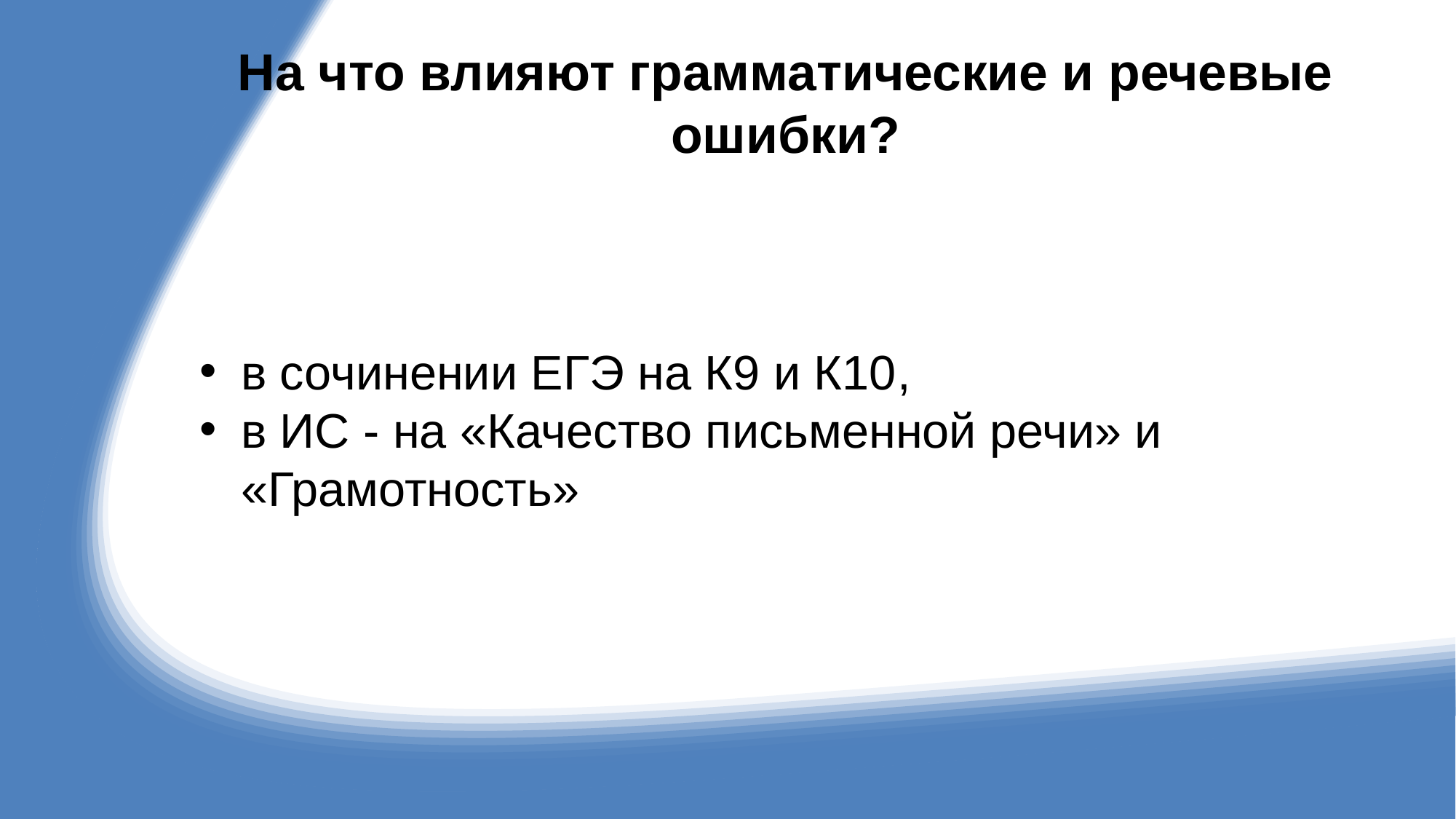

# На что влияют грамматические и речевые ошибки?

в сочинении ЕГЭ на К9 и К10,
в ИС - на «Качество письменной речи» и «Грамотность»